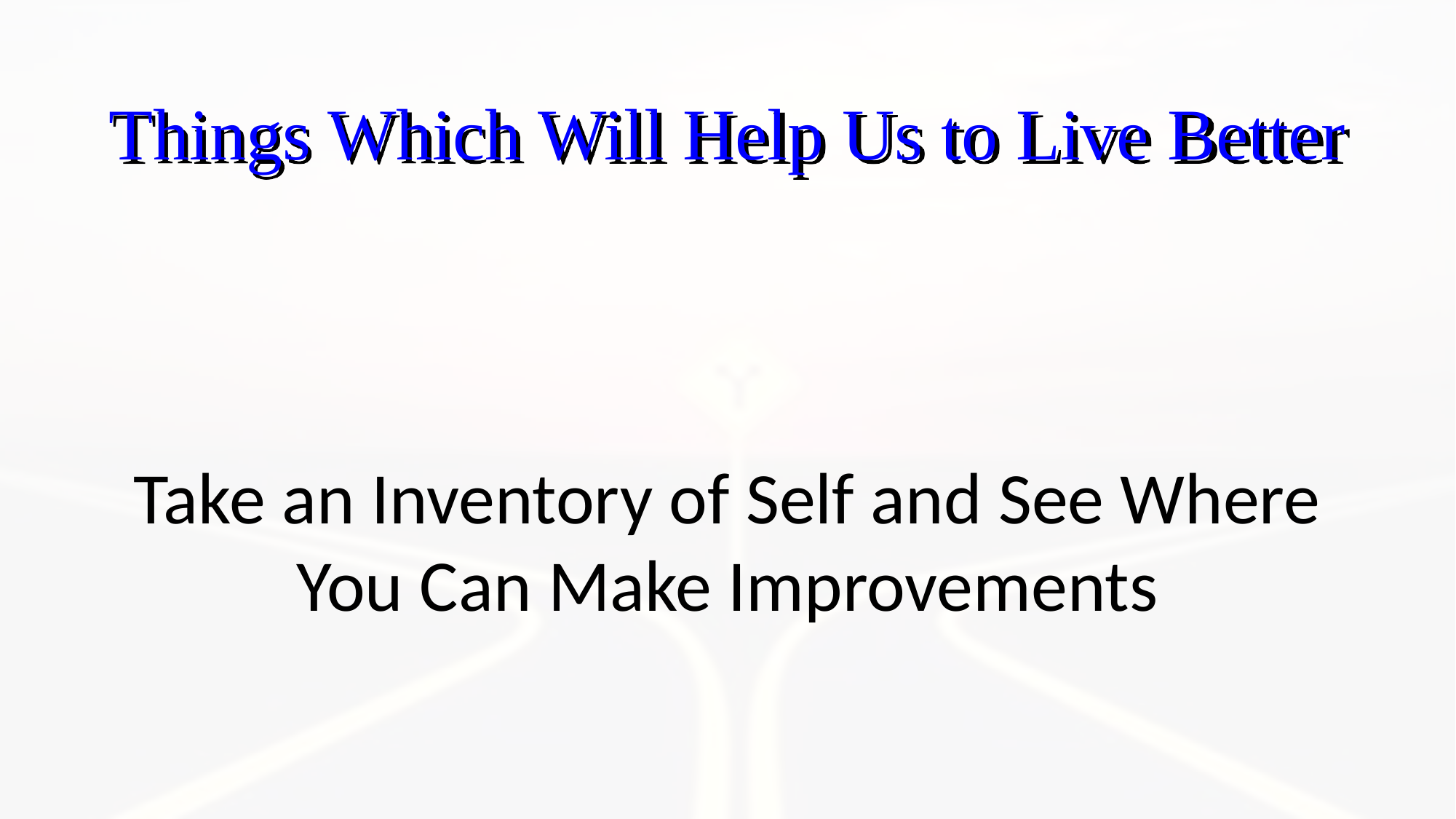

Things Which Will Help Us to Live Better
Take an Inventory of Self and See Where You Can Make Improvements